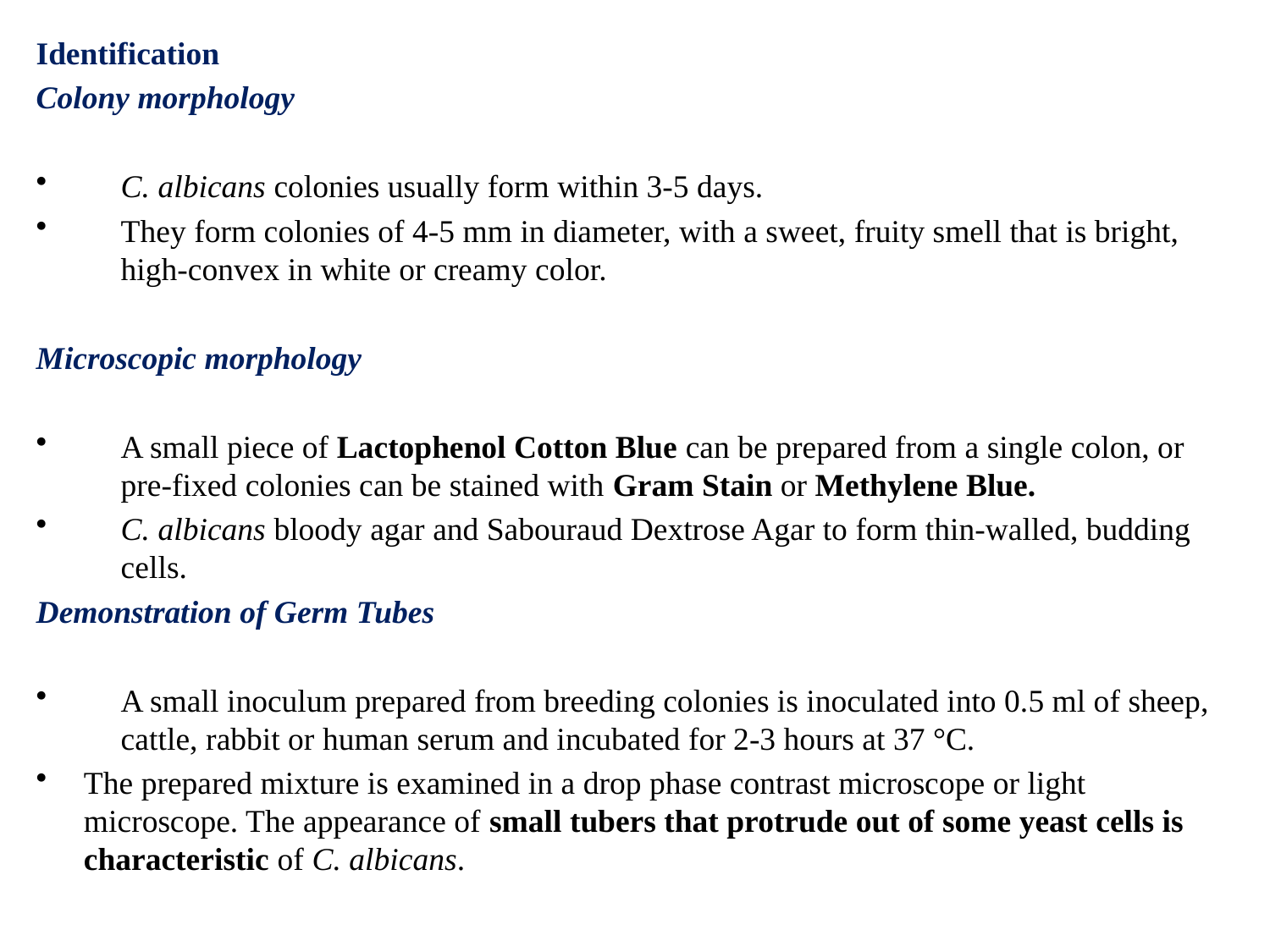

Identification
Colony morphology

C. albicans colonies usually form within 3-5 days.
They form colonies of 4-5 mm in diameter, with a sweet, fruity smell that is bright, high-convex in white or creamy color.

Microscopic morphology

A small piece of Lactophenol Cotton Blue can be prepared from a single colon, or pre-fixed colonies can be stained with Gram Stain or Methylene Blue.
C. albicans bloody agar and Sabouraud Dextrose Agar to form thin-walled, budding cells.
Demonstration of Germ Tubes

A small inoculum prepared from breeding colonies is inoculated into 0.5 ml of sheep, cattle, rabbit or human serum and incubated for 2-3 hours at 37 °C.
The prepared mixture is examined in a drop phase contrast microscope or light microscope. The appearance of small tubers that protrude out of some yeast cells is characteristic of C. albicans.